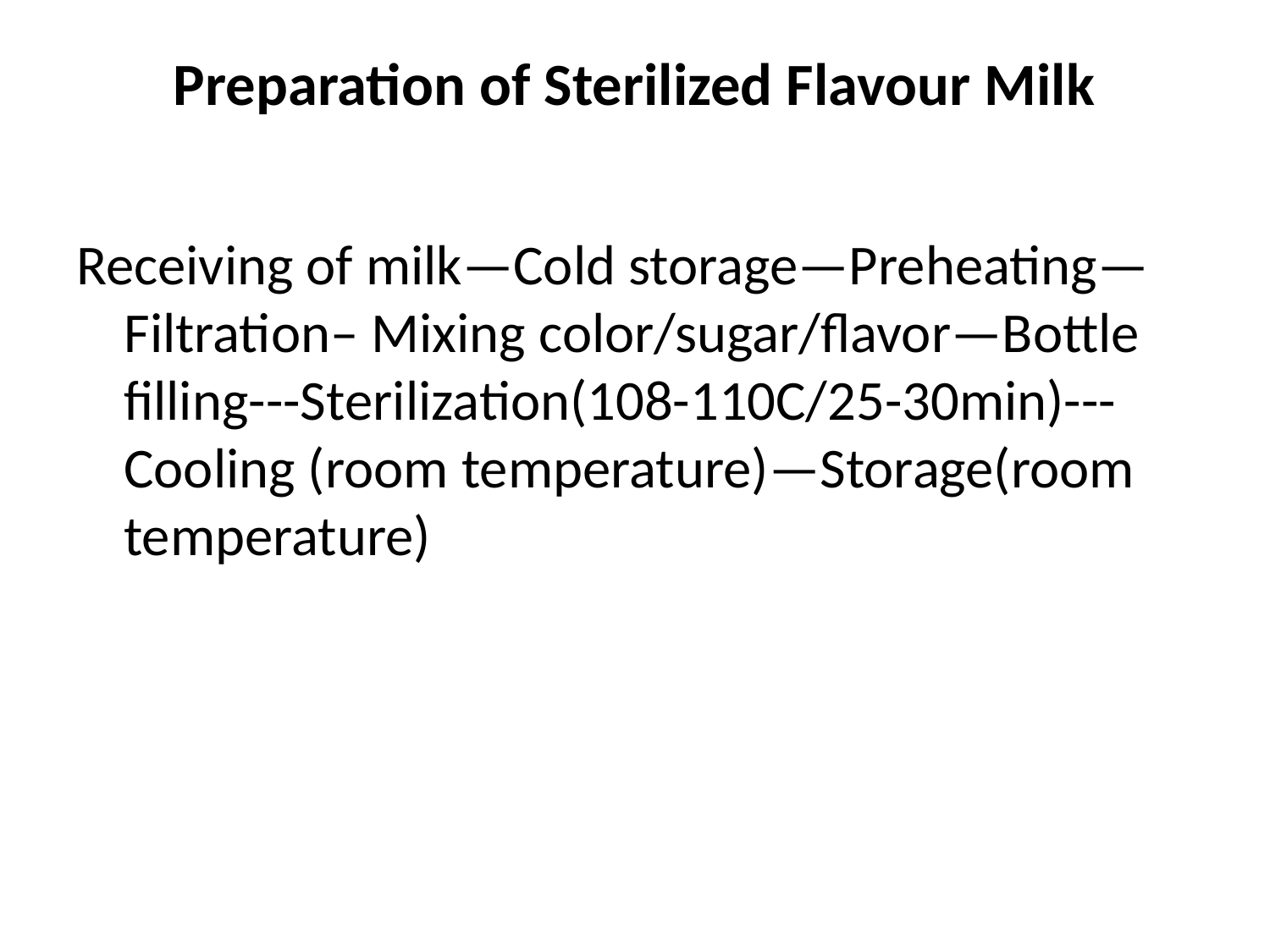

# Preparation of Sterilized Flavour Milk
Receiving of milk—Cold storage—Preheating—Filtration– Mixing color/sugar/flavor—Bottle filling---Sterilization(108-110C/25-30min)---Cooling (room temperature)—Storage(room temperature)